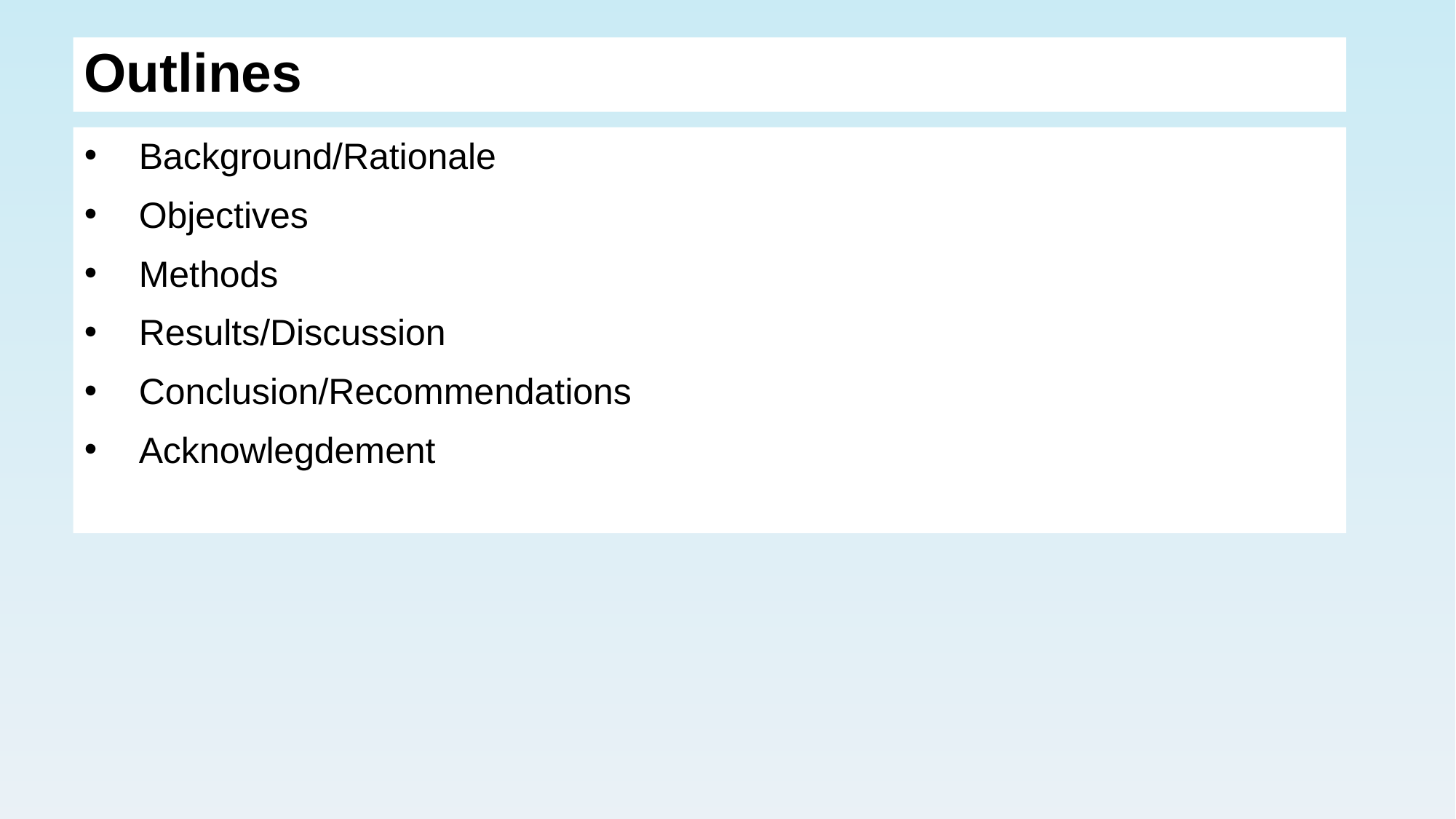

# Outlines
Background/Rationale
Objectives
Methods
Results/Discussion
Conclusion/Recommendations
Acknowlegdement
2
BeSD of HPV Vaccine Uptake